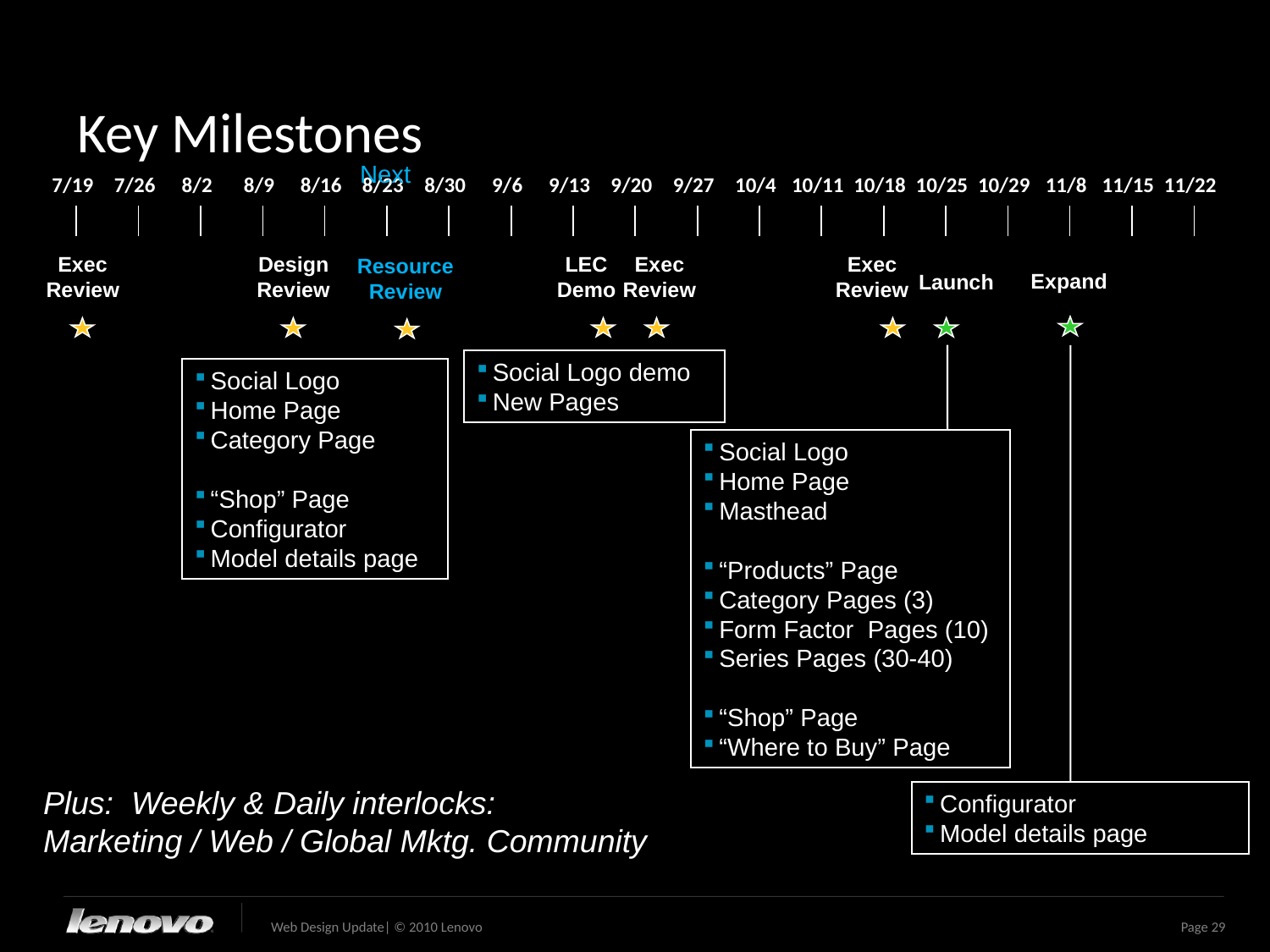

# Key Milestones
Next
| 7/19 | 7/26 | 8/2 | 8/9 | 8/16 | 8/23 | 8/30 | 9/6 | 9/13 | 9/20 | 9/27 | 10/4 | 10/11 | 10/18 | 10/25 | 10/29 | 11/8 | 11/15 | 11/22 |
| --- | --- | --- | --- | --- | --- | --- | --- | --- | --- | --- | --- | --- | --- | --- | --- | --- | --- | --- |
|  |  |  |  |  |  |  |  |  |  |  |  |  |  |  |  |  |  |  |
| --- | --- | --- | --- | --- | --- | --- | --- | --- | --- | --- | --- | --- | --- | --- | --- | --- | --- | --- |
Exec
Review
Design
Review
LEC Demo
Exec
Review
Exec
Review
Resource
Review
Expand
Launch

Social Logo demo
New Pages
Social Logo
Home Page
Category Page

“Shop” Page
Configurator
Model details page
Social Logo
Home Page
Masthead

“Products” Page
Category Pages (3)
Form Factor  Pages (10)
Series Pages (30-40)

“Shop” Page
“Where to Buy” Page
Plus:  Weekly & Daily interlocks:
Marketing / Web / Global Mktg. Community
Configurator
Model details page